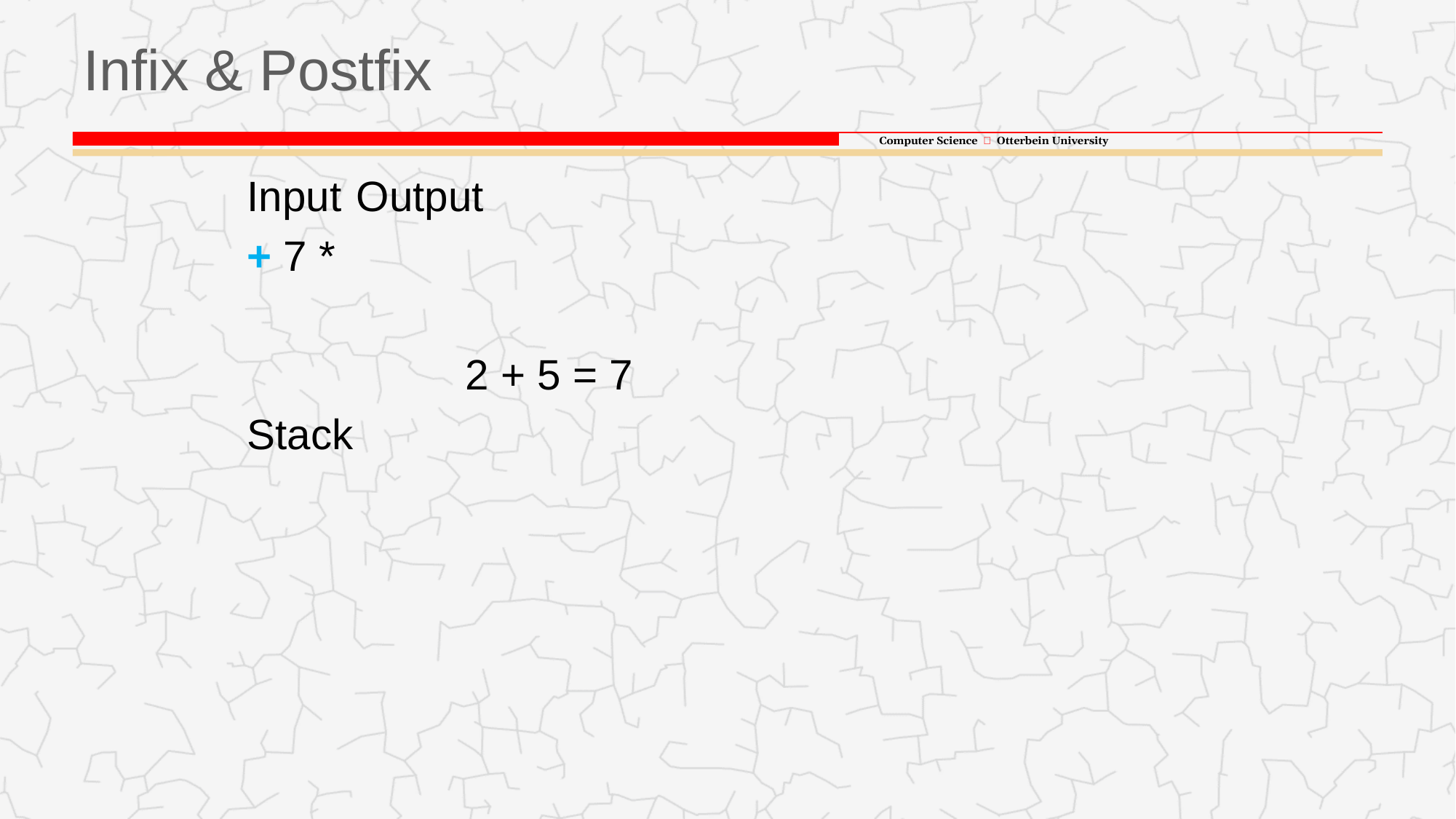

# Infix & Postfix
Input	Output
+ 7 *

		2 + 5 = 7
Stack